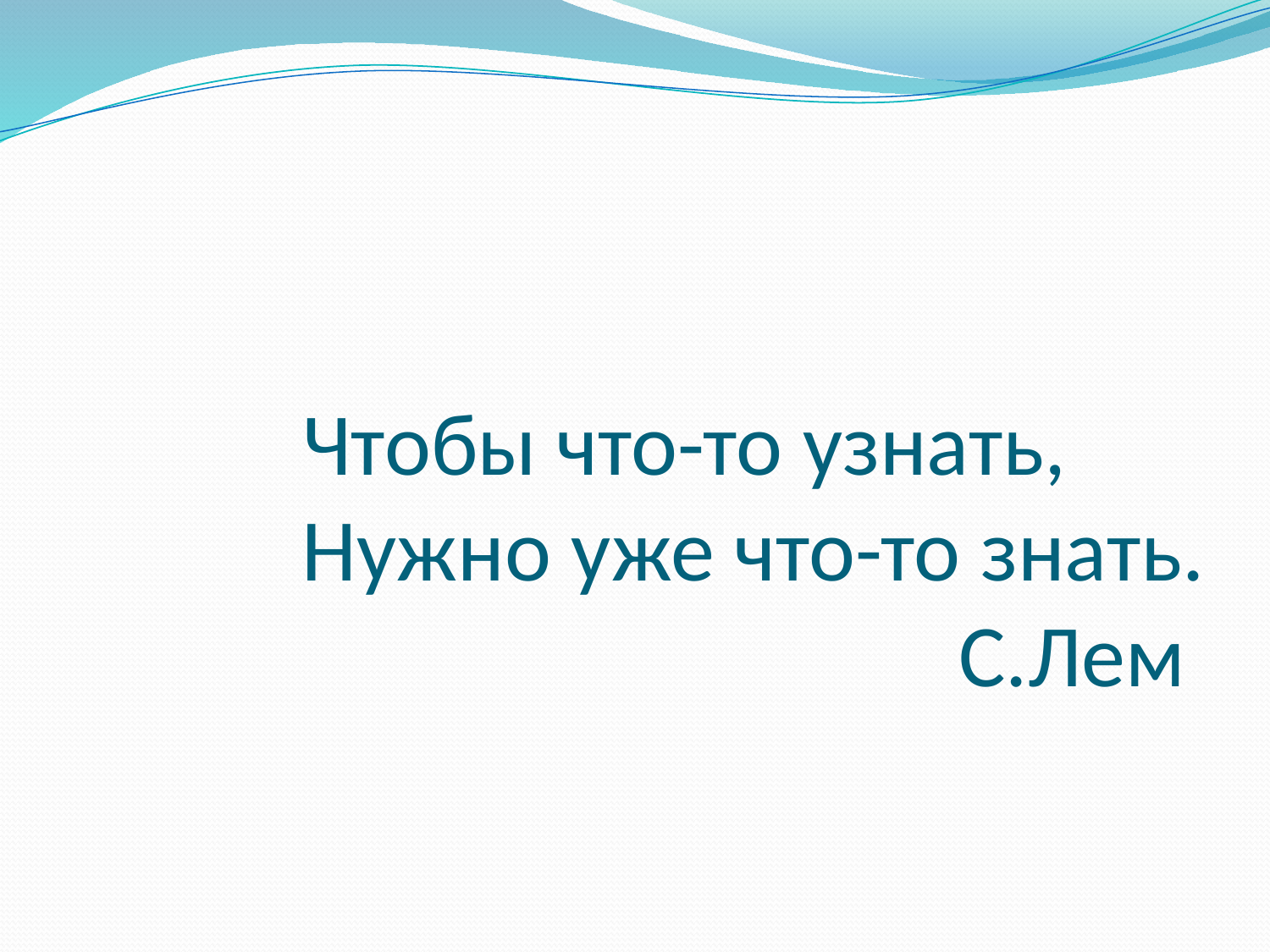

# Чтобы что-то узнать, Нужно уже что-то знать. С.Лем